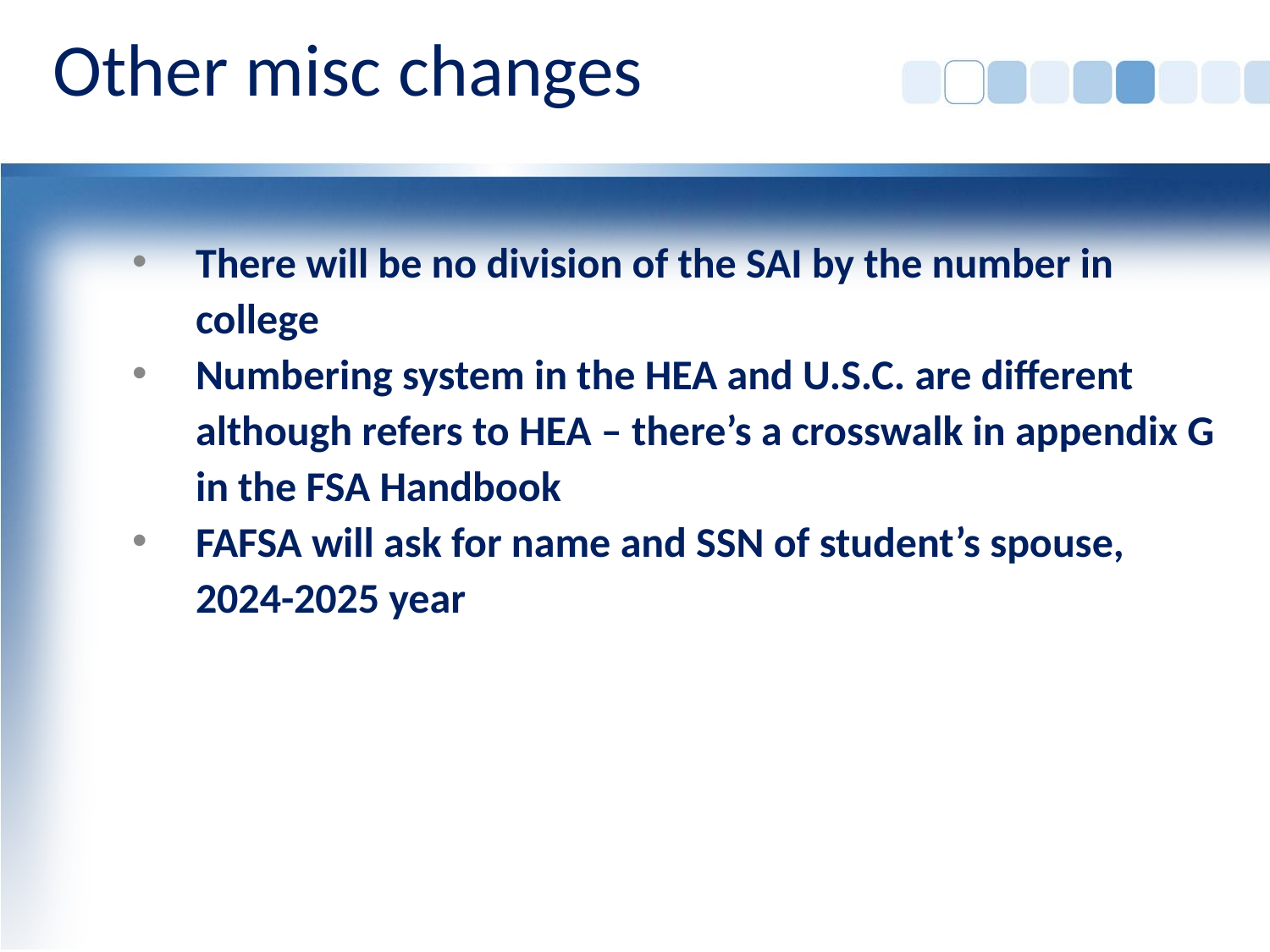

# Other misc changes
There will be no division of the SAI by the number in college
Numbering system in the HEA and U.S.C. are different although refers to HEA – there’s a crosswalk in appendix G in the FSA Handbook
FAFSA will ask for name and SSN of student’s spouse, 2024-2025 year